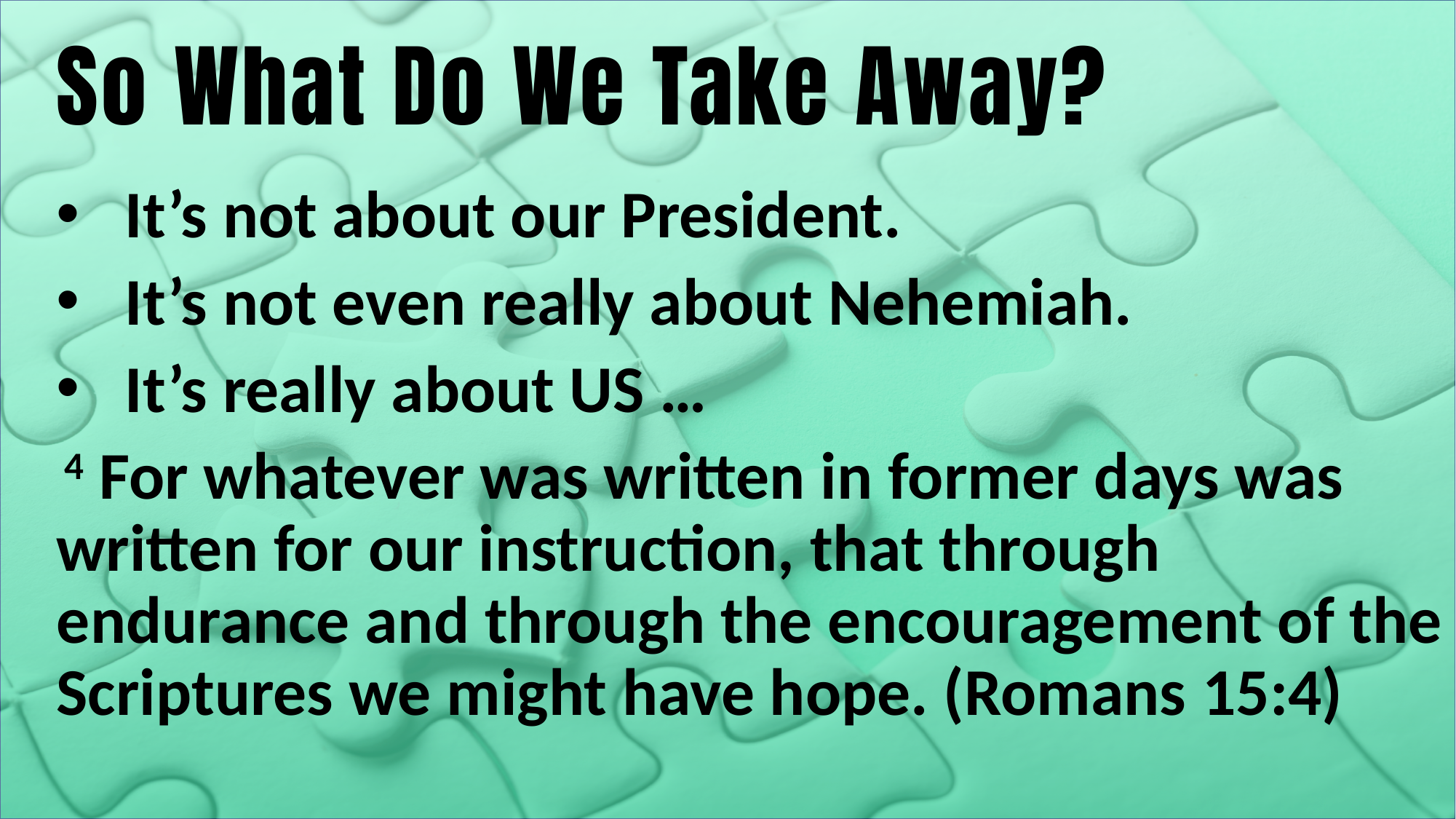

# So What Do We Take Away?
It’s not about our President.
It’s not even really about Nehemiah.
It’s really about US …
 4 For whatever was written in former days was written for our instruction, that through endurance and through the encouragement of the Scriptures we might have hope. (Romans 15:4)